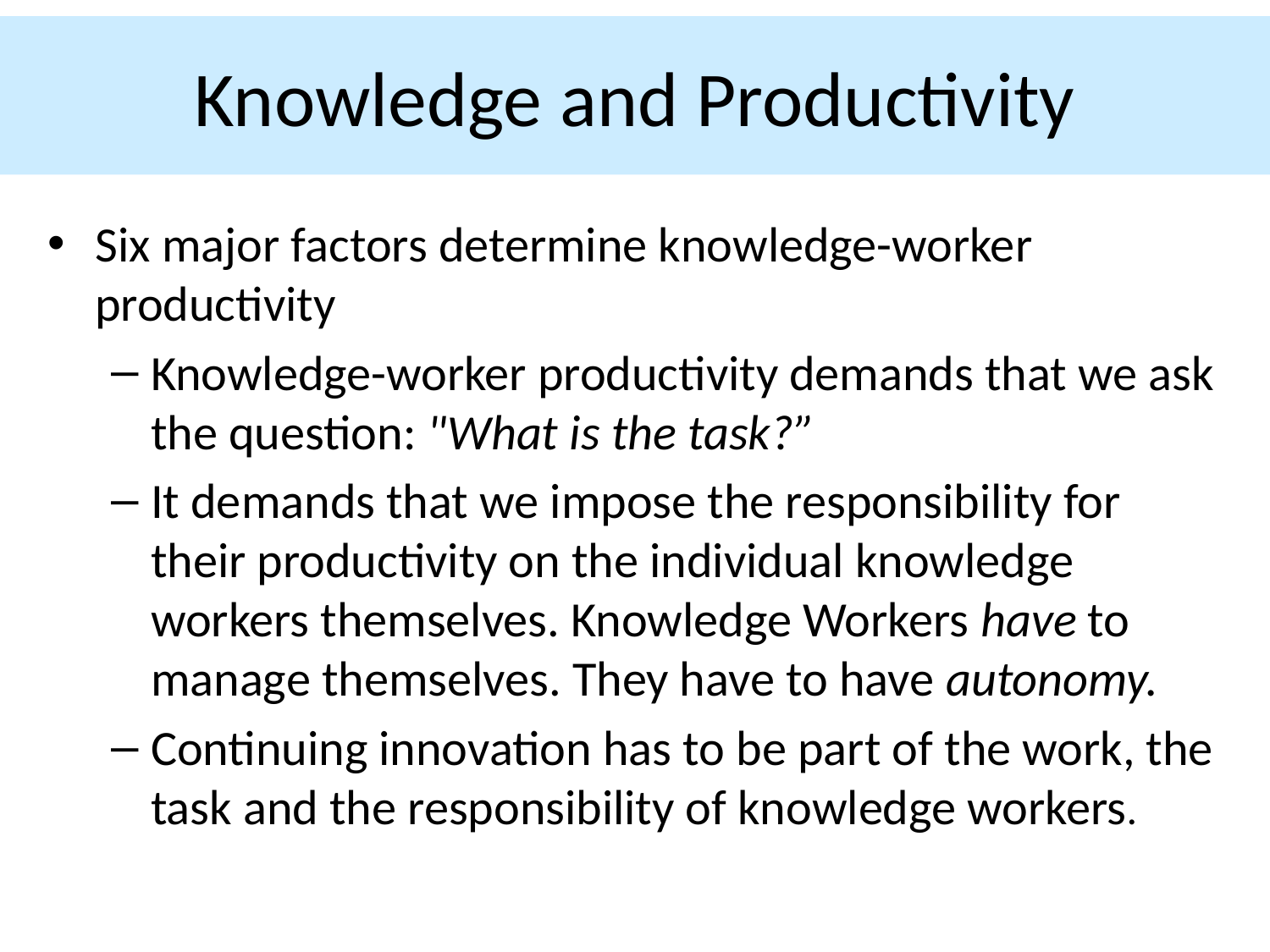

# Knowledge and Productivity
Six major factors determine knowledge-worker productivity
Knowledge-worker productivity demands that we ask the question: "What is the task?”
It demands that we impose the responsibility for their productivity on the individual knowledge workers themselves. Knowledge Workers have to manage themselves. They have to have autonomy.
Continuing innovation has to be part of the work, the task and the responsibility of knowledge workers.